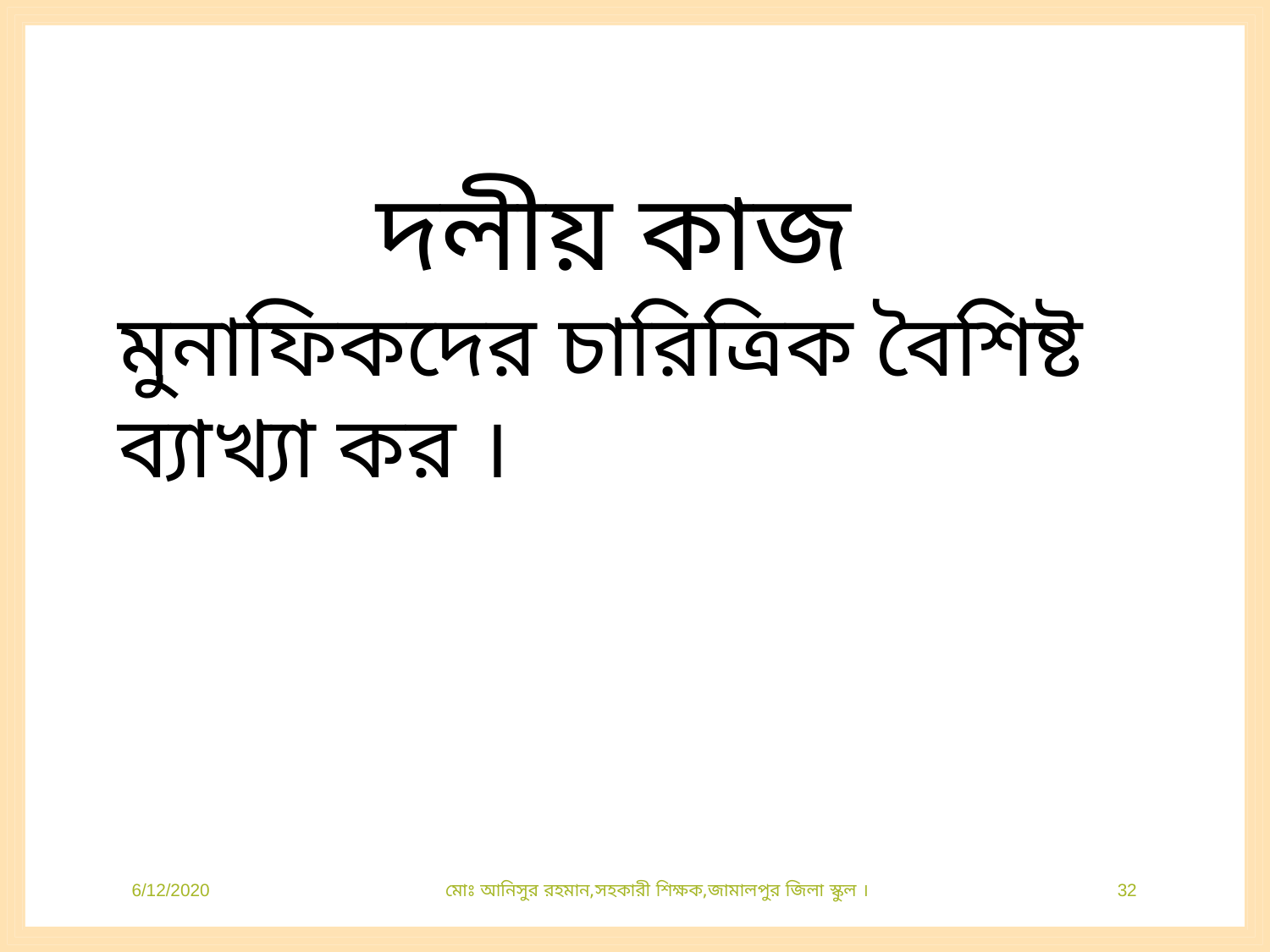

দলীয় কাজ
মুনাফিকদের চারিত্রিক বৈশিষ্ট ব্যাখ্যা কর ।
6/12/2020
মোঃ আনিসুর রহমান,সহকারী শিক্ষক,জামালপুর জিলা স্কুল ।
32